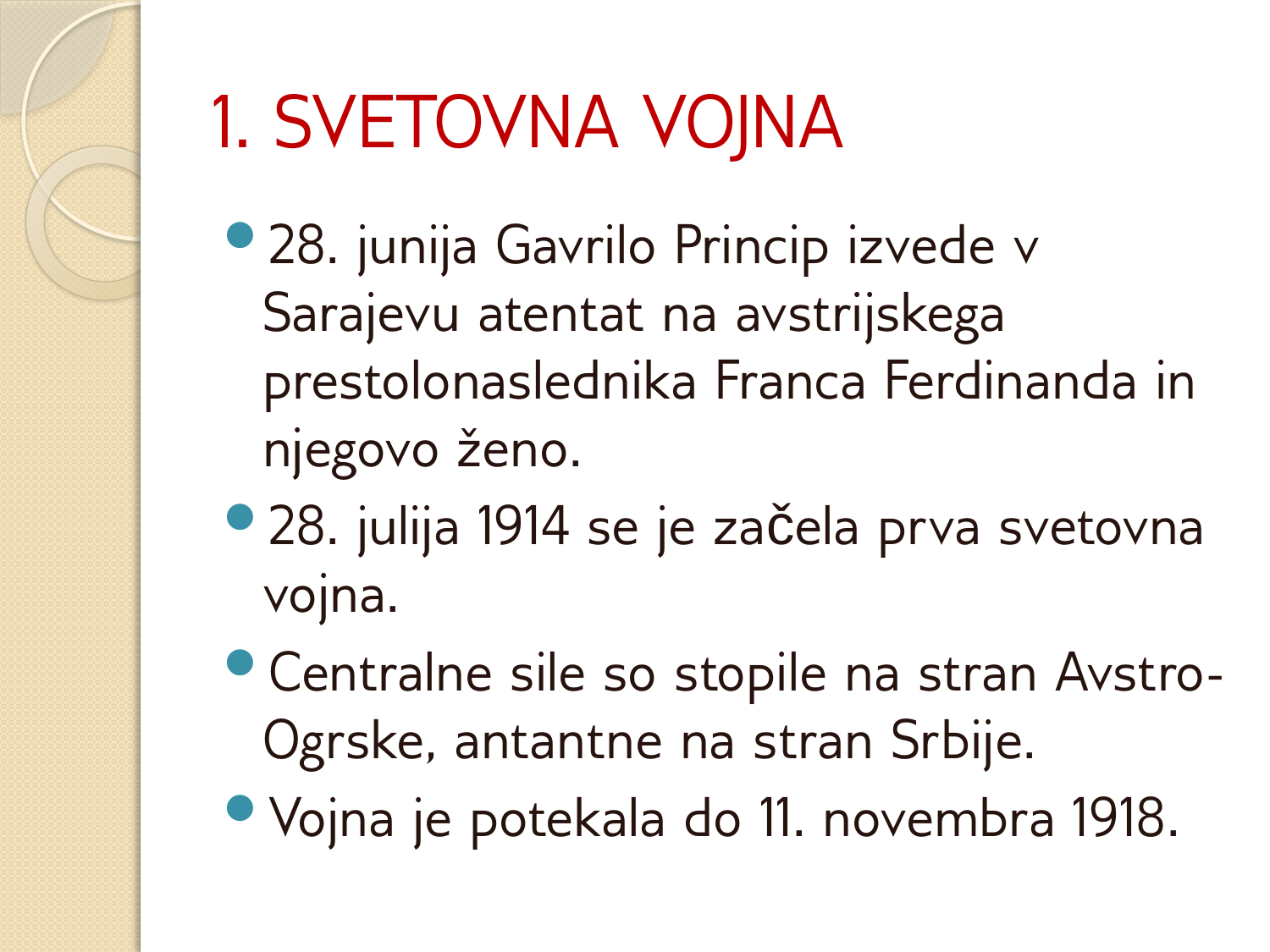

# 1. SVETOVNA VOJNA
28. junija Gavrilo Princip izvede v Sarajevu atentat na avstrijskega prestolonaslednika Franca Ferdinanda in njegovo ženo.
28. julija 1914 se je začela prva svetovna vojna.
Centralne sile so stopile na stran Avstro-Ogrske, antantne na stran Srbije.
Vojna je potekala do 11. novembra 1918.